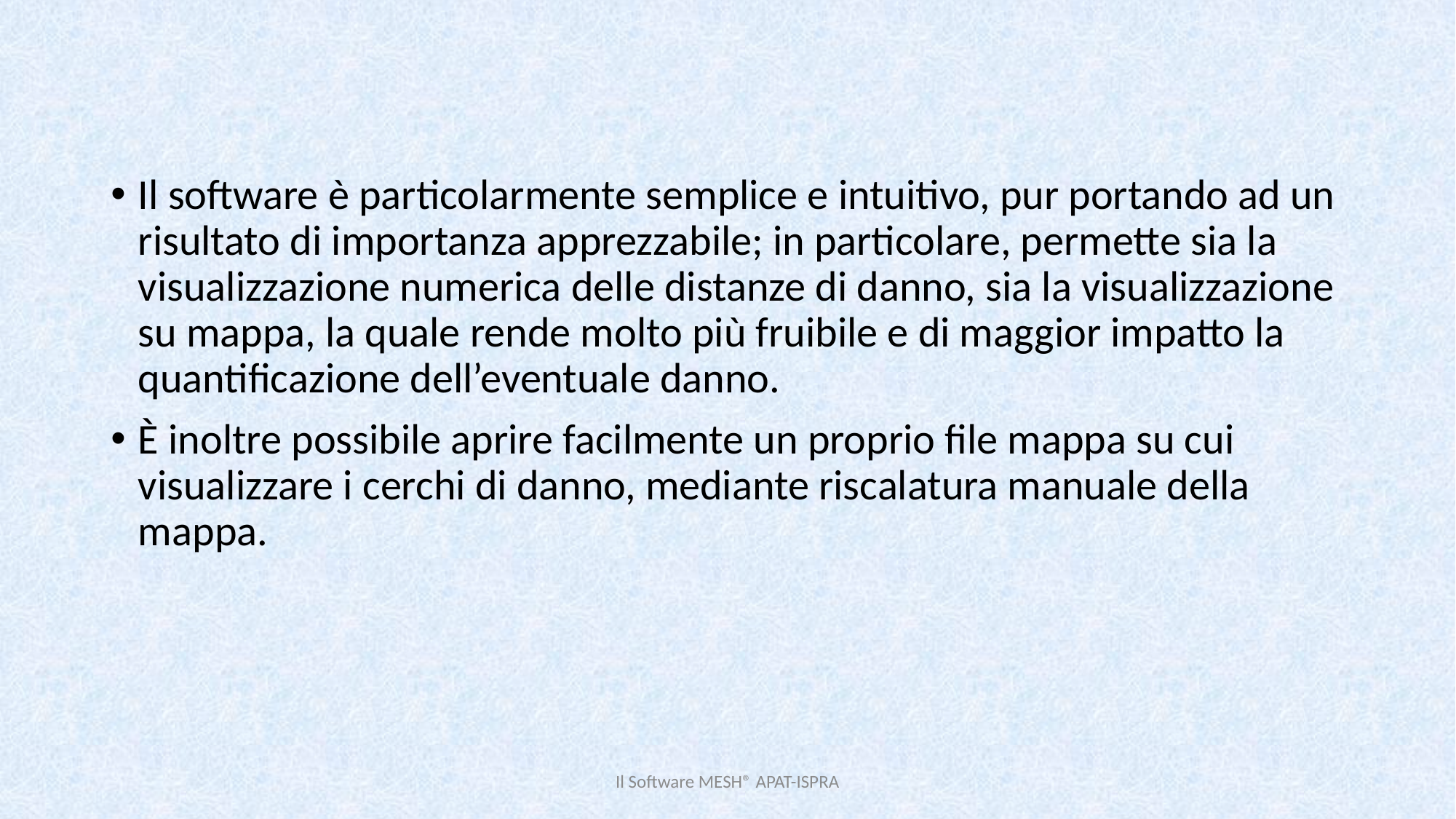

Il software è particolarmente semplice e intuitivo, pur portando ad un risultato di importanza apprezzabile; in particolare, permette sia la visualizzazione numerica delle distanze di danno, sia la visualizzazione su mappa, la quale rende molto più fruibile e di maggior impatto la quantificazione dell’eventuale danno.
È inoltre possibile aprire facilmente un proprio file mappa su cui visualizzare i cerchi di danno, mediante riscalatura manuale della mappa.
Il Software MESH® APAT-ISPRA